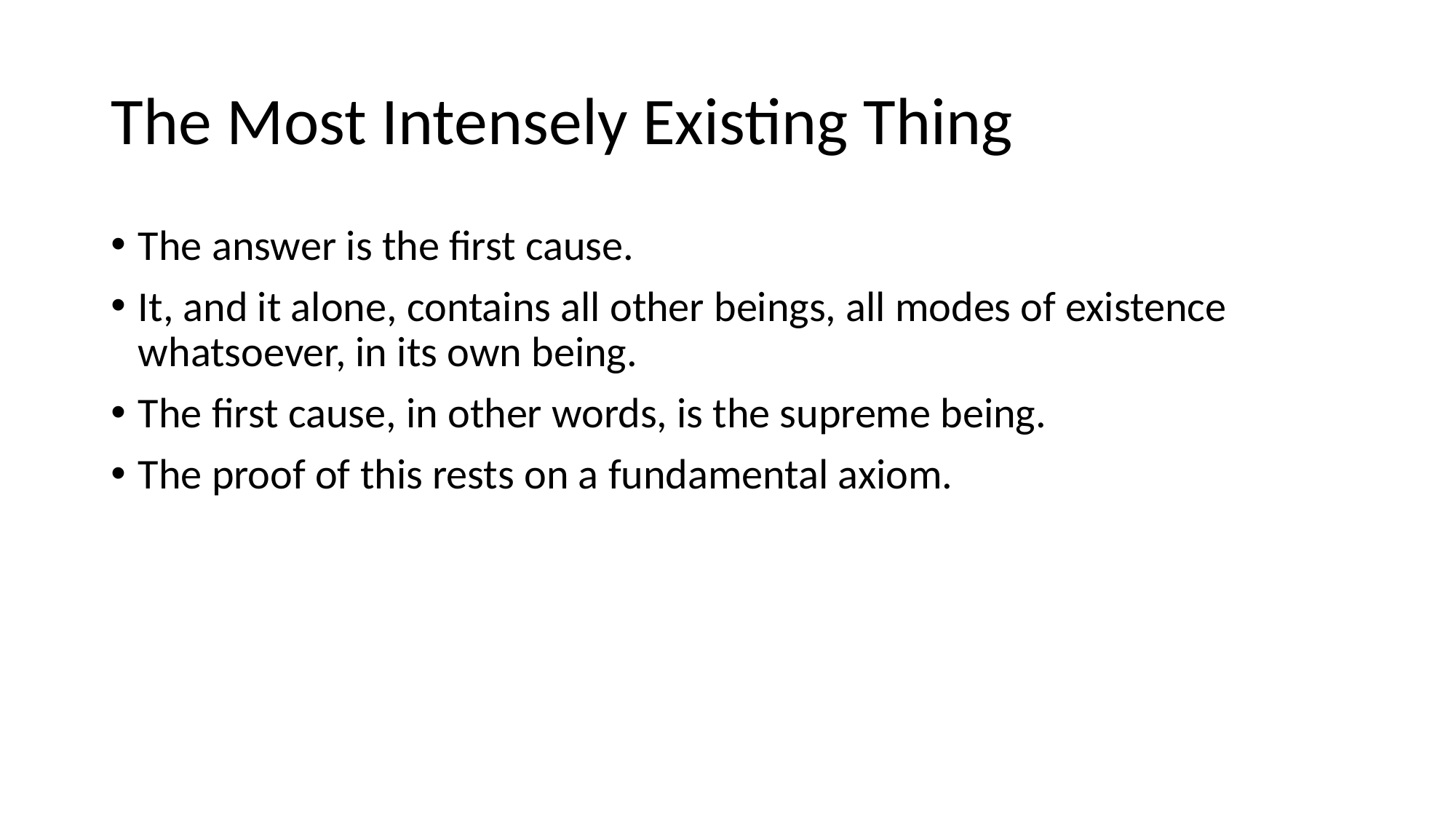

# The Most Intensely Existing Thing
The answer is the first cause.
It, and it alone, contains all other beings, all modes of existence whatsoever, in its own being.
The first cause, in other words, is the supreme being.
The proof of this rests on a fundamental axiom.